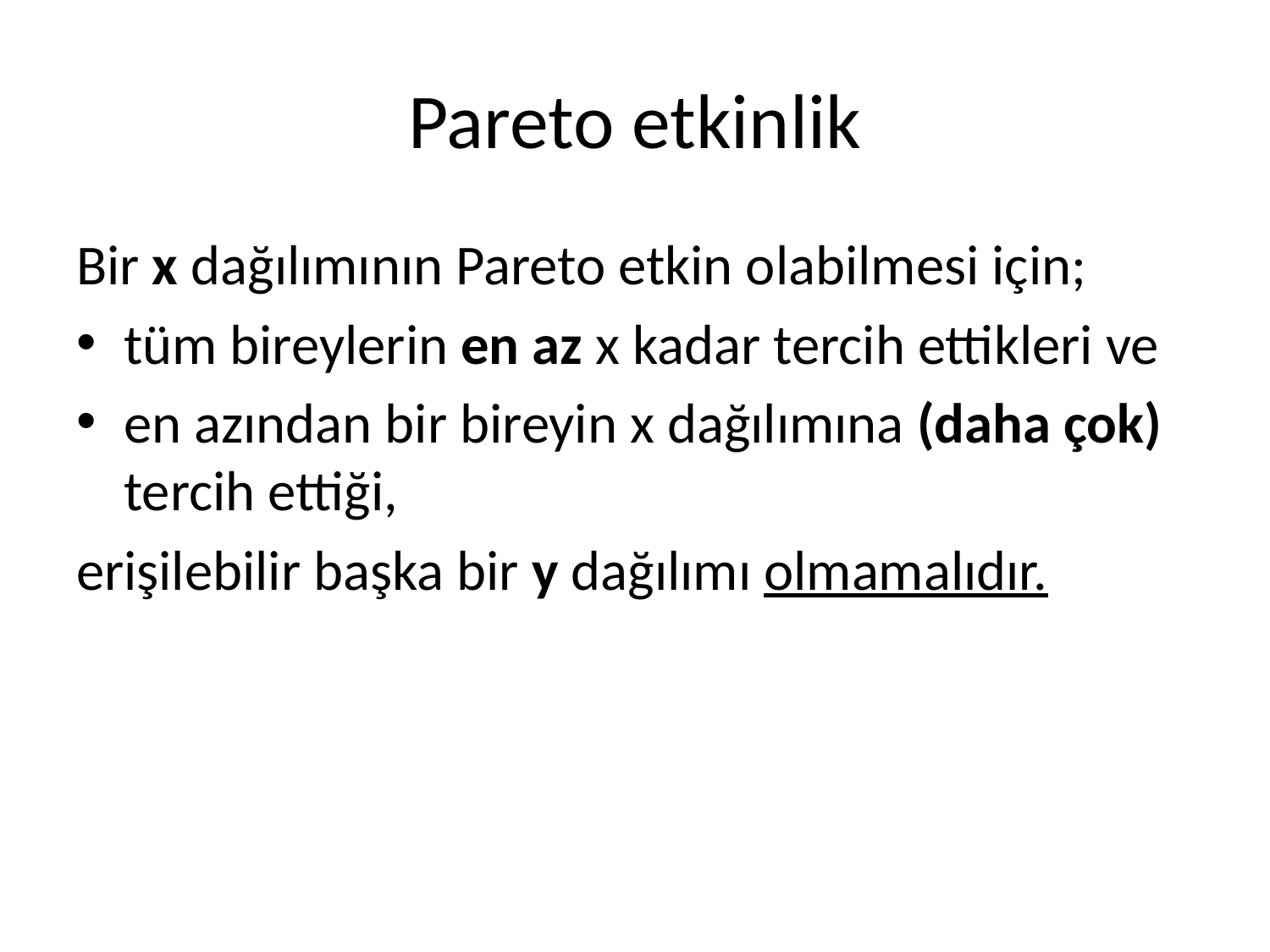

# Pareto etkinlik
Bir x dağılımının Pareto etkin olabilmesi için;
tüm bireylerin en az x kadar tercih ettikleri ve
en azından bir bireyin x dağılımına (daha çok) tercih ettiği,
erişilebilir başka bir y dağılımı olmamalıdır.